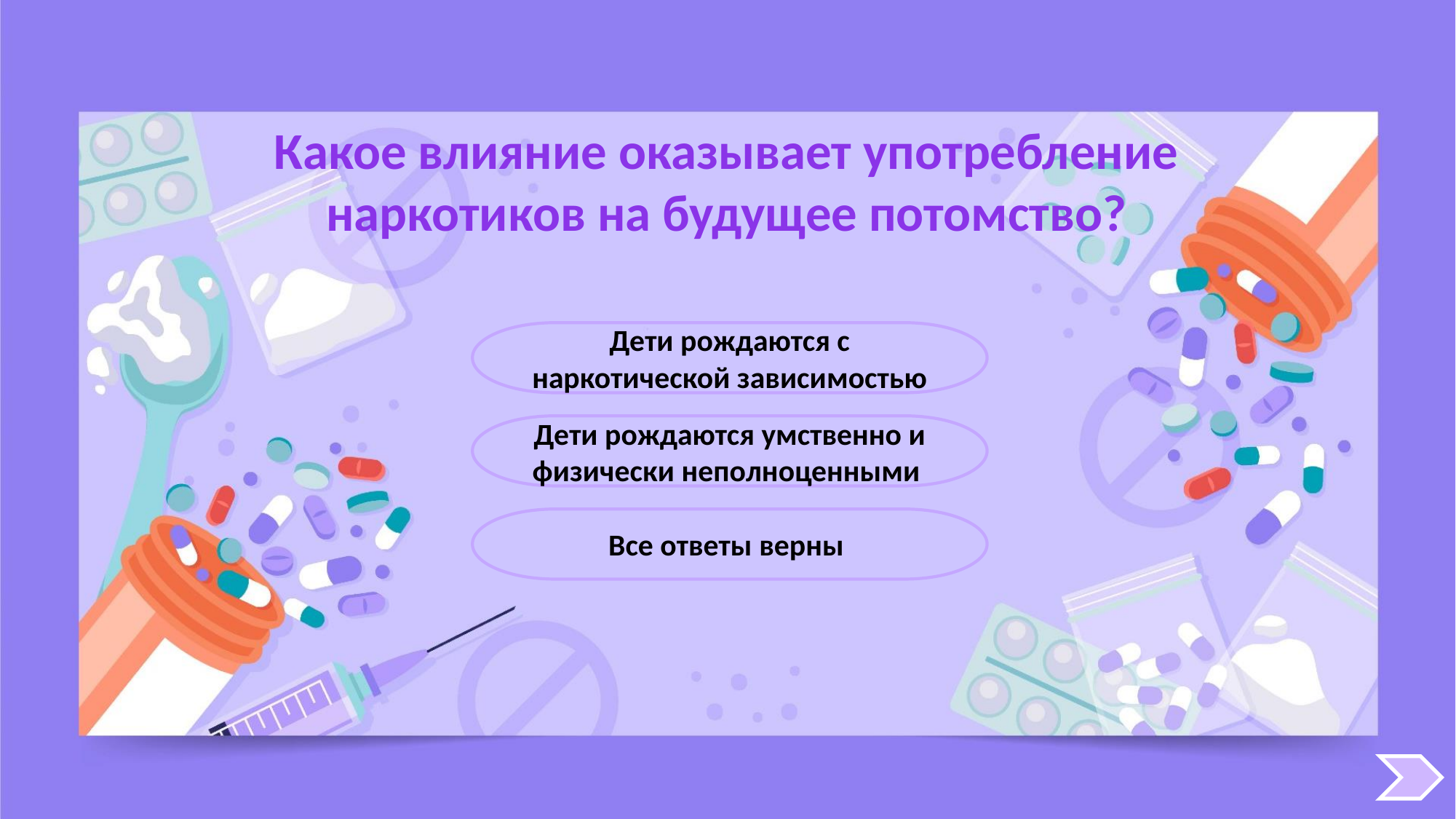

Какое влияние оказывает употребление наркоти­ков на будущее потомство?
Дети рождаются с наркотической зависимостью
Дети рождаются умственно и физически неполноценными
Все ответы верны